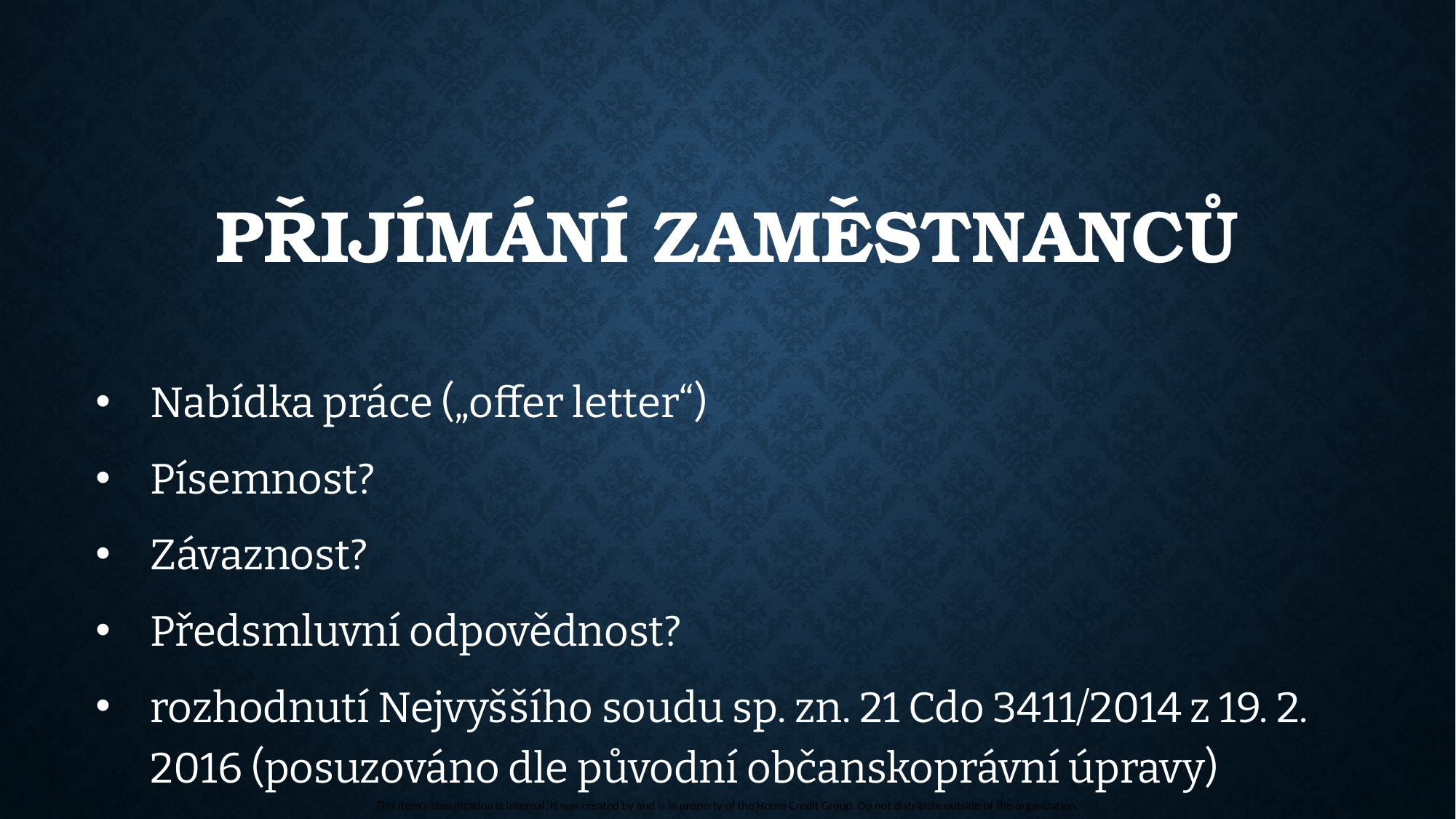

# Přijímání zaměstnanců
Nabídka práce („offer letter“)
Písemnost?
Závaznost?
Předsmluvní odpovědnost?
rozhodnutí Nejvyššího soudu sp. zn. 21 Cdo 3411/2014 z 19. 2. 2016 (posuzováno dle původní občanskoprávní úpravy)